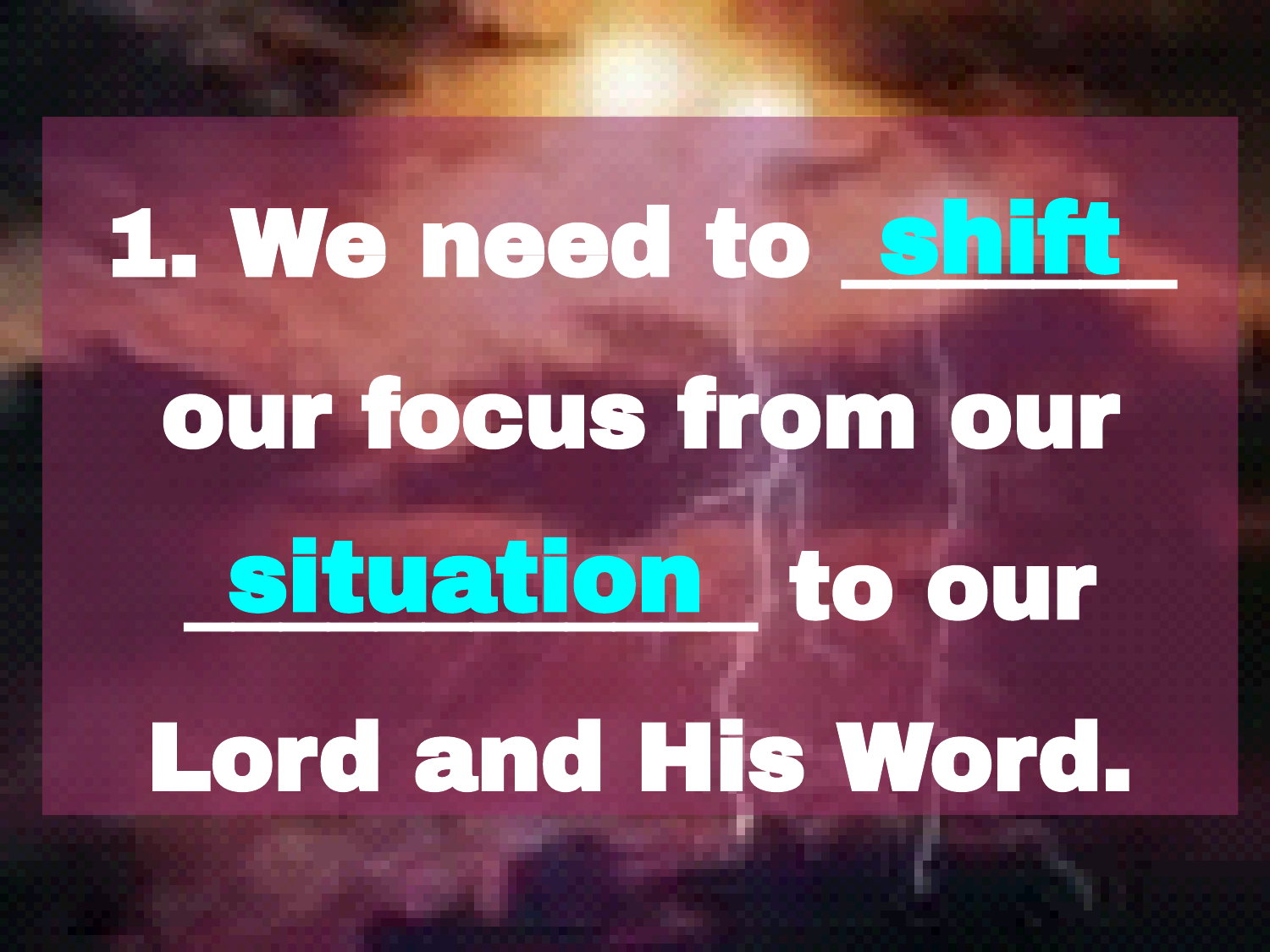

shift
1. We need to _______ our focus from our ____________ to our Lord and His Word.
situation